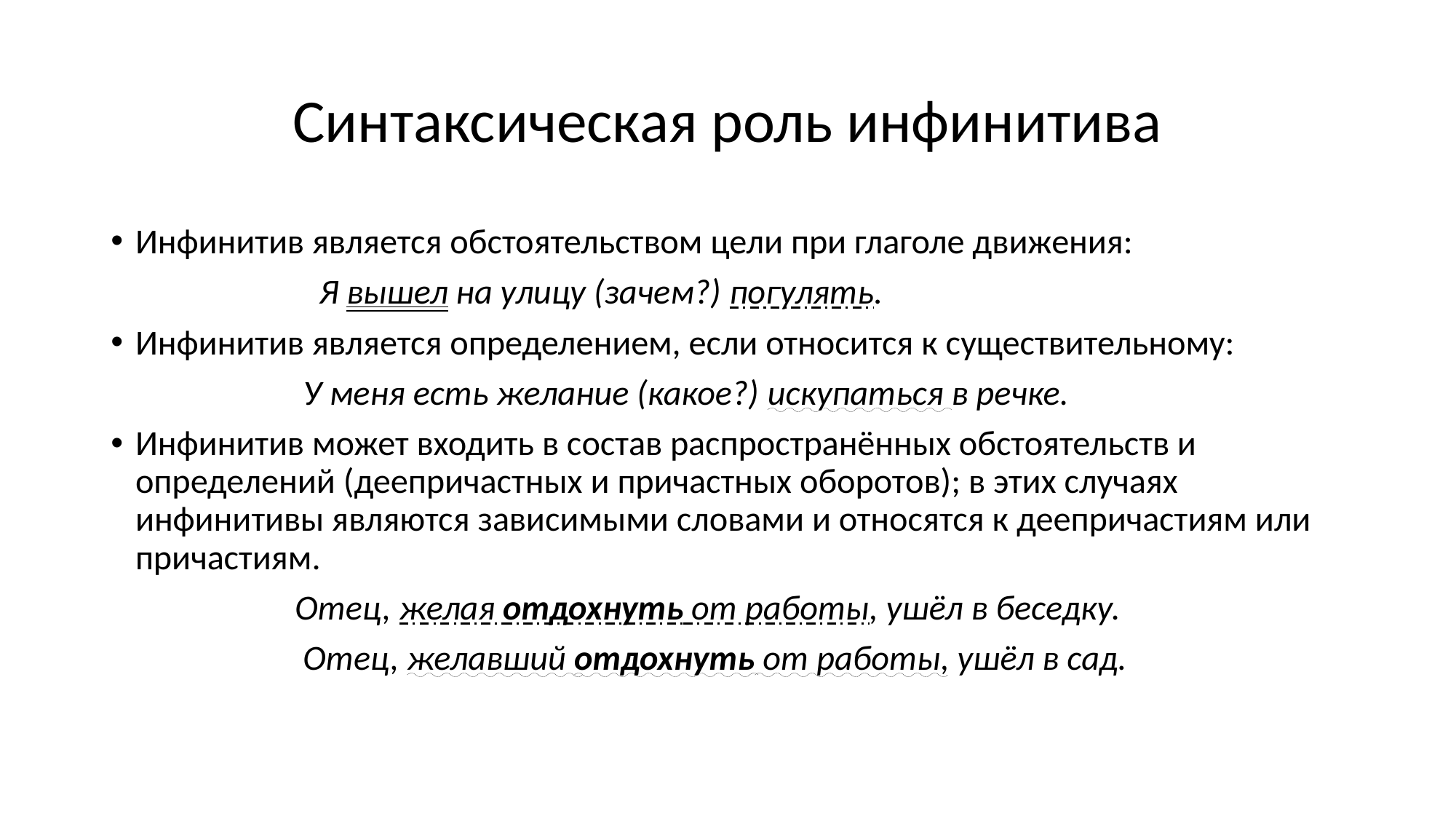

# Синтаксическая роль инфинитива
Инфинитив является обстоятельством цели при глаголе движения:
                          Я вышел на улицу (зачем?) погулять.
Инфинитив является определением, если относится к существительному:
                        У меня есть желание (какое?) искупаться в речке.
Инфинитив может входить в состав распространённых обстоятельств и определений (деепричастных и причастных оборотов); в этих случаях инфинитивы являются зависимыми словами и относятся к деепричастиям или причастиям.
                       Отец, желая отдохнуть от работы, ушёл в беседку.
                        Отец, желавший отдохнуть от работы, ушёл в сад.